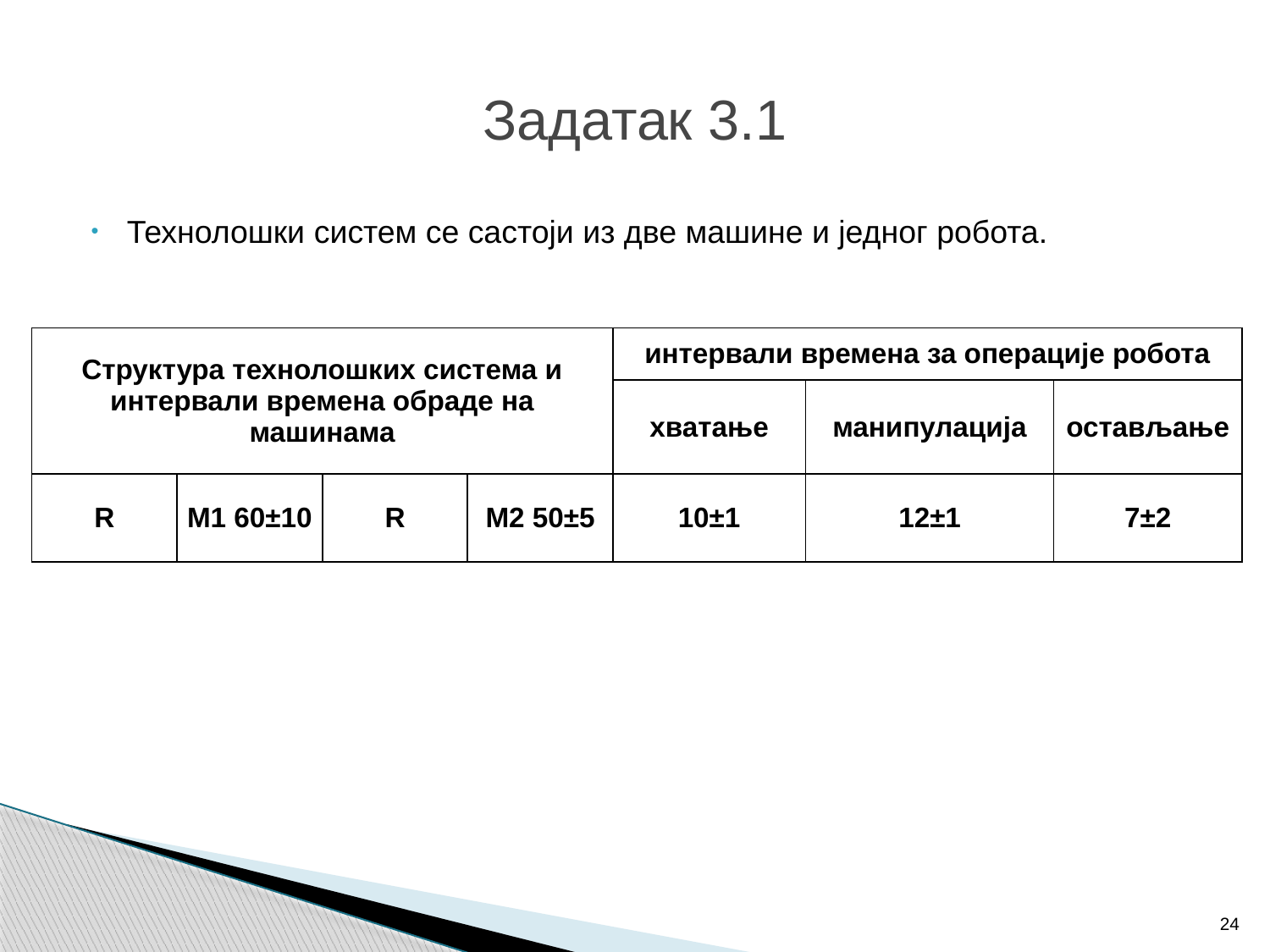

# Задатак 3.1
Технолошки систем се састоји из две машине и једног робота.
| Структура технолошких система и интервали времена обраде на машинама |  |  |  | интервали времена за операције робота |  |  |
| --- | --- | --- | --- | --- | --- | --- |
|  |  |  |  | хватање | манипулација | остављање |
| R | M1 60±10 | R | M2 50±5 | 10±1 | 12±1 | 7±2 |
24